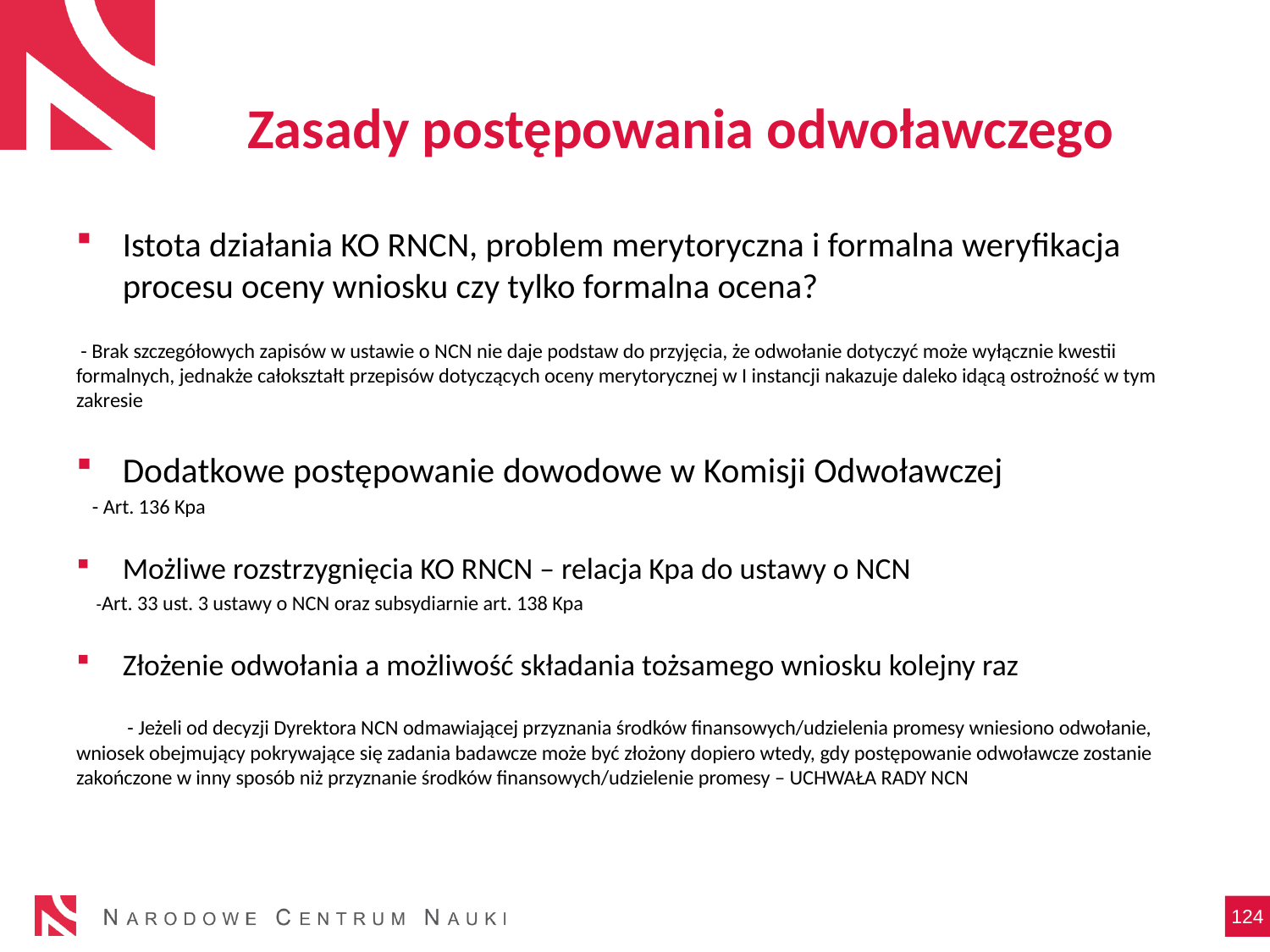

# Zasady postępowania odwoławczego
Istota działania KO RNCN, problem merytoryczna i formalna weryfikacja procesu oceny wniosku czy tylko formalna ocena?

 - Brak szczegółowych zapisów w ustawie o NCN nie daje podstaw do przyjęcia, że odwołanie dotyczyć może wyłącznie kwestii formalnych, jednakże całokształt przepisów dotyczących oceny merytorycznej w I instancji nakazuje daleko idącą ostrożność w tym zakresie

Dodatkowe postępowanie dowodowe w Komisji Odwoławczej
    - Art. 136 Kpa

Możliwe rozstrzygnięcia KO RNCN – relacja Kpa do ustawy o NCN
     -Art. 33 ust. 3 ustawy o NCN oraz subsydiarnie art. 138 Kpa

Złożenie odwołania a możliwość składania tożsamego wniosku kolejny raz

           - Jeżeli od decyzji Dyrektora NCN odmawiającej przyznania środków finansowych/udzielenia promesy wniesiono odwołanie, wniosek obejmujący pokrywające się zadania badawcze może być złożony dopiero wtedy, gdy postępowanie odwoławcze zostanie zakończone w inny sposób niż przyznanie środków finansowych/udzielenie promesy – UCHWAŁA RADY NCN

124